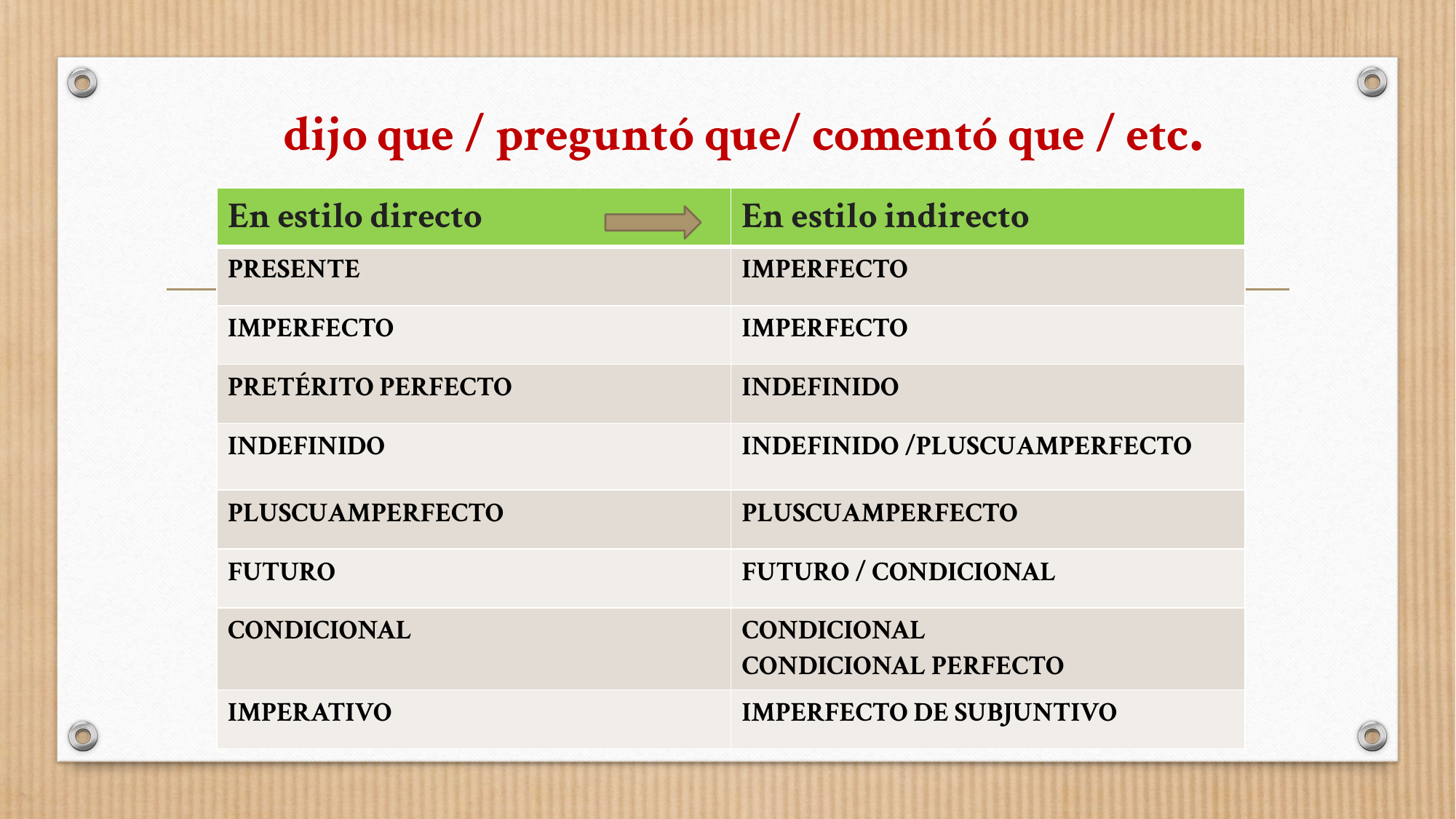

dijo que / preguntó que/ comentó que / etc.
| En estilo directo | En estilo indirecto |
| --- | --- |
| PRESENTE | IMPERFECTO |
| IMPERFECTO | IMPERFECTO |
| PRETÉRITO PERFECTO | INDEFINIDO |
| INDEFINIDO | INDEFINIDO /PLUSCUAMPERFECTO |
| PLUSCUAMPERFECTO | PLUSCUAMPERFECTO |
| FUTURO | FUTURO / CONDICIONAL |
| CONDICIONAL | CONDICIONAL CONDICIONAL PERFECTO |
| IMPERATIVO | IMPERFECTO DE SUBJUNTIVO |